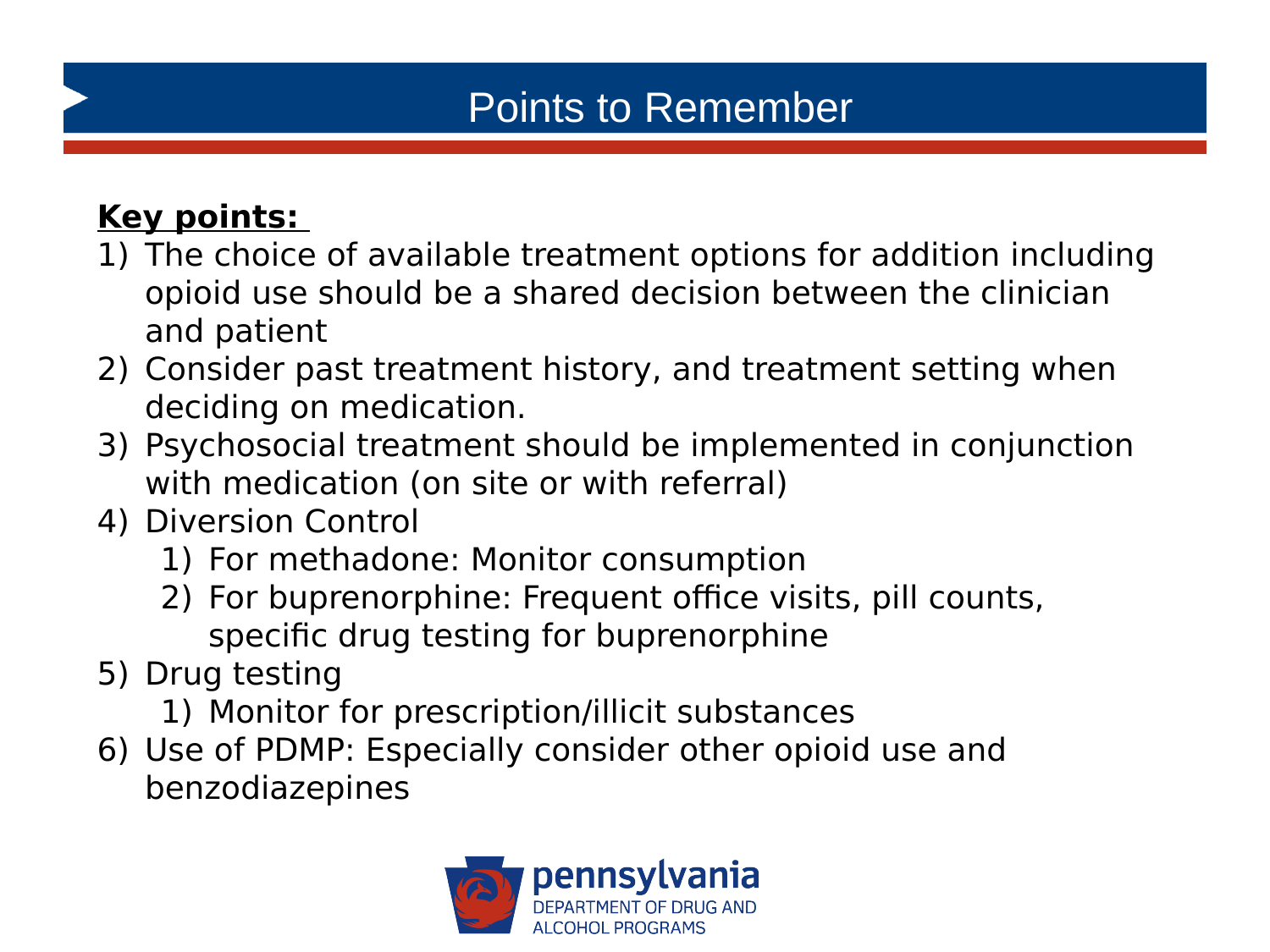

Points to Remember
Key points:
The choice of available treatment options for addition including opioid use should be a shared decision between the clinician and patient
Consider past treatment history, and treatment setting when deciding on medication.
Psychosocial treatment should be implemented in conjunction with medication (on site or with referral)
Diversion Control
For methadone: Monitor consumption
For buprenorphine: Frequent office visits, pill counts, specific drug testing for buprenorphine
Drug testing
Monitor for prescription/illicit substances
Use of PDMP: Especially consider other opioid use and benzodiazepines